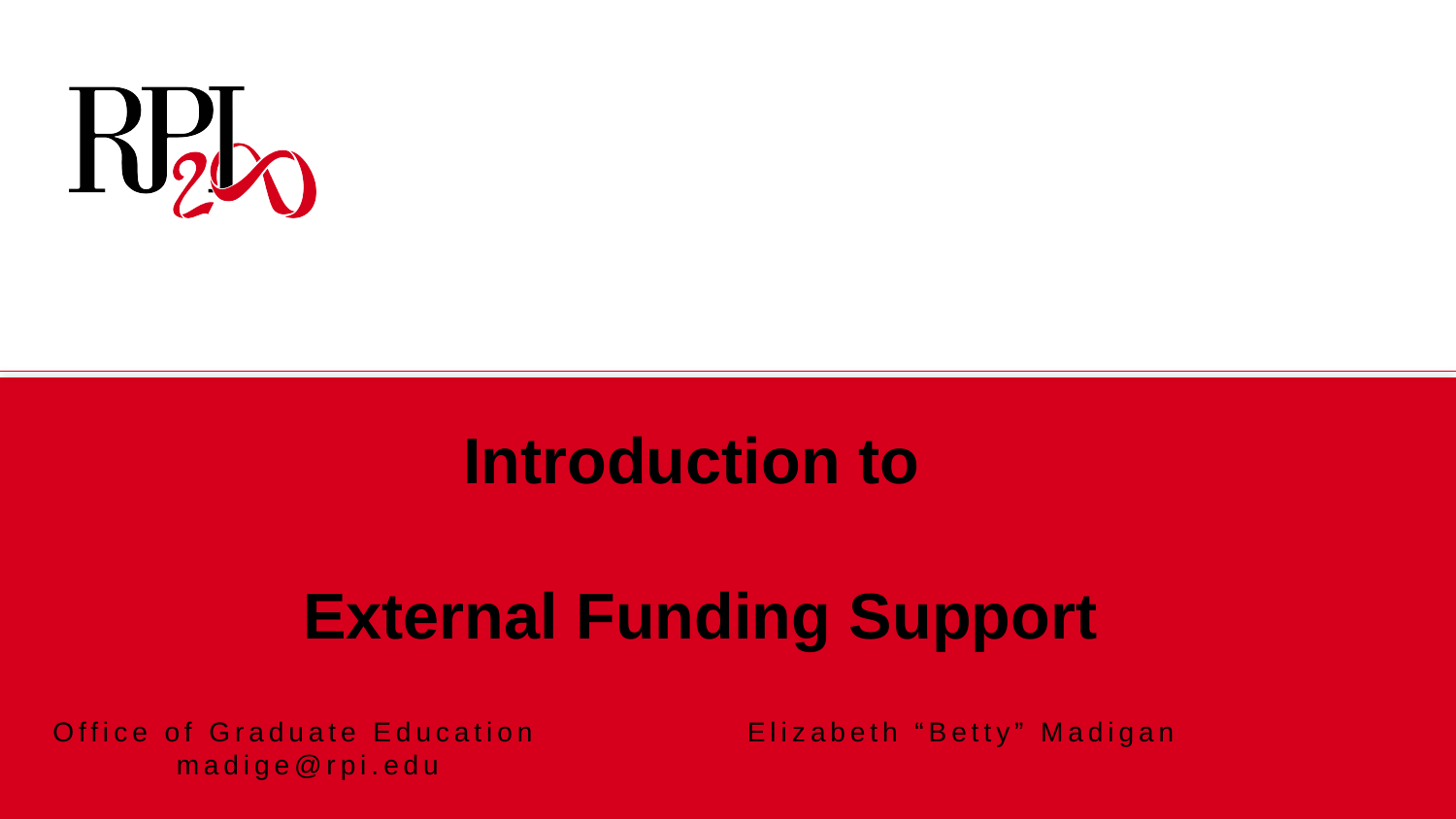

# Introduction to External Funding Support

Office of Graduate Education                 Elizabeth “Betty” Madigan                            madige@rpi.edu